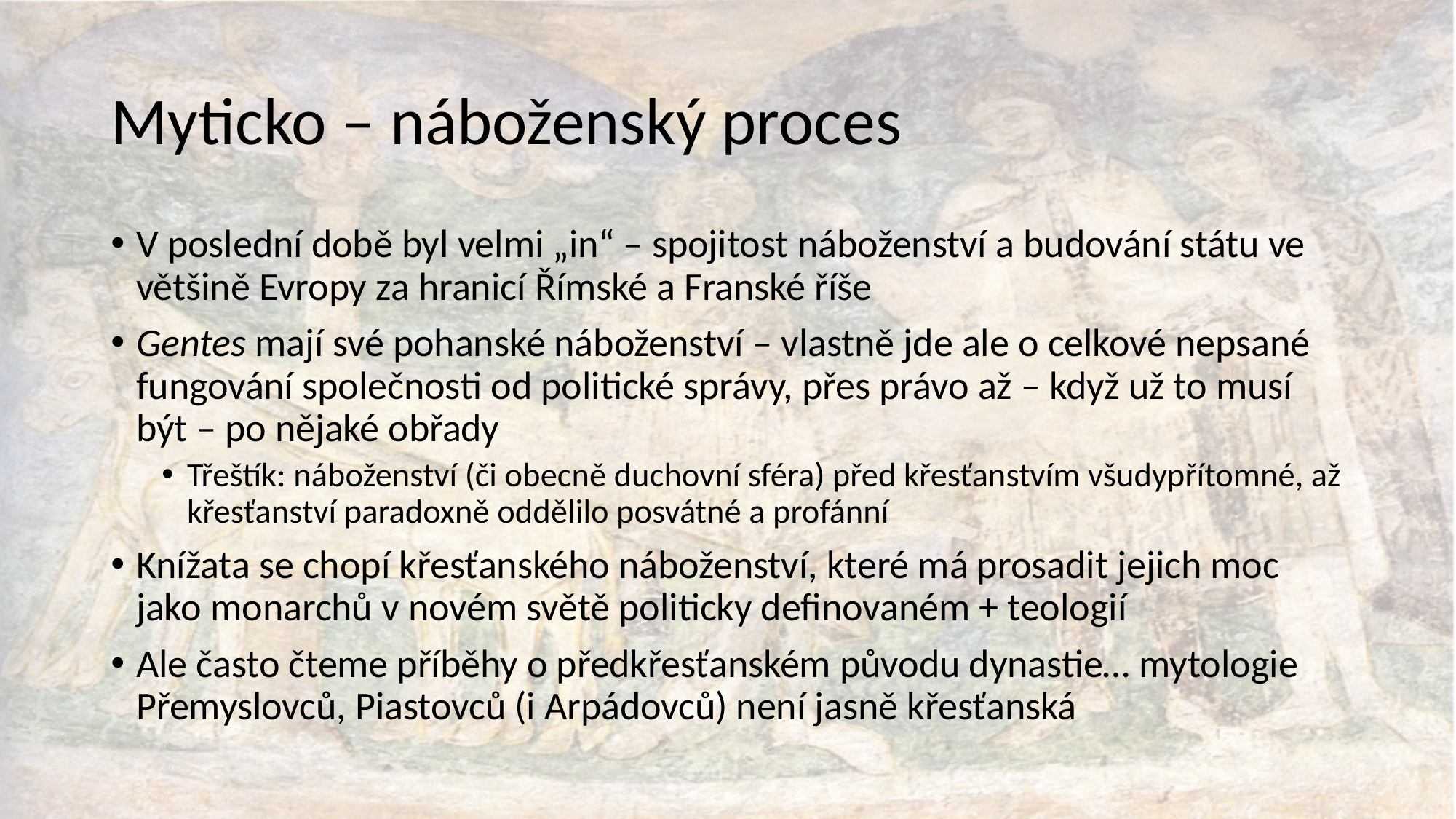

# Myticko – náboženský proces
V poslední době byl velmi „in“ – spojitost náboženství a budování státu ve většině Evropy za hranicí Římské a Franské říše
Gentes mají své pohanské náboženství – vlastně jde ale o celkové nepsané fungování společnosti od politické správy, přes právo až – když už to musí být – po nějaké obřady
Třeštík: náboženství (či obecně duchovní sféra) před křesťanstvím všudypřítomné, až křesťanství paradoxně oddělilo posvátné a profánní
Knížata se chopí křesťanského náboženství, které má prosadit jejich moc jako monarchů v novém světě politicky definovaném + teologií
Ale často čteme příběhy o předkřesťanském původu dynastie… mytologie Přemyslovců, Piastovců (i Arpádovců) není jasně křesťanská